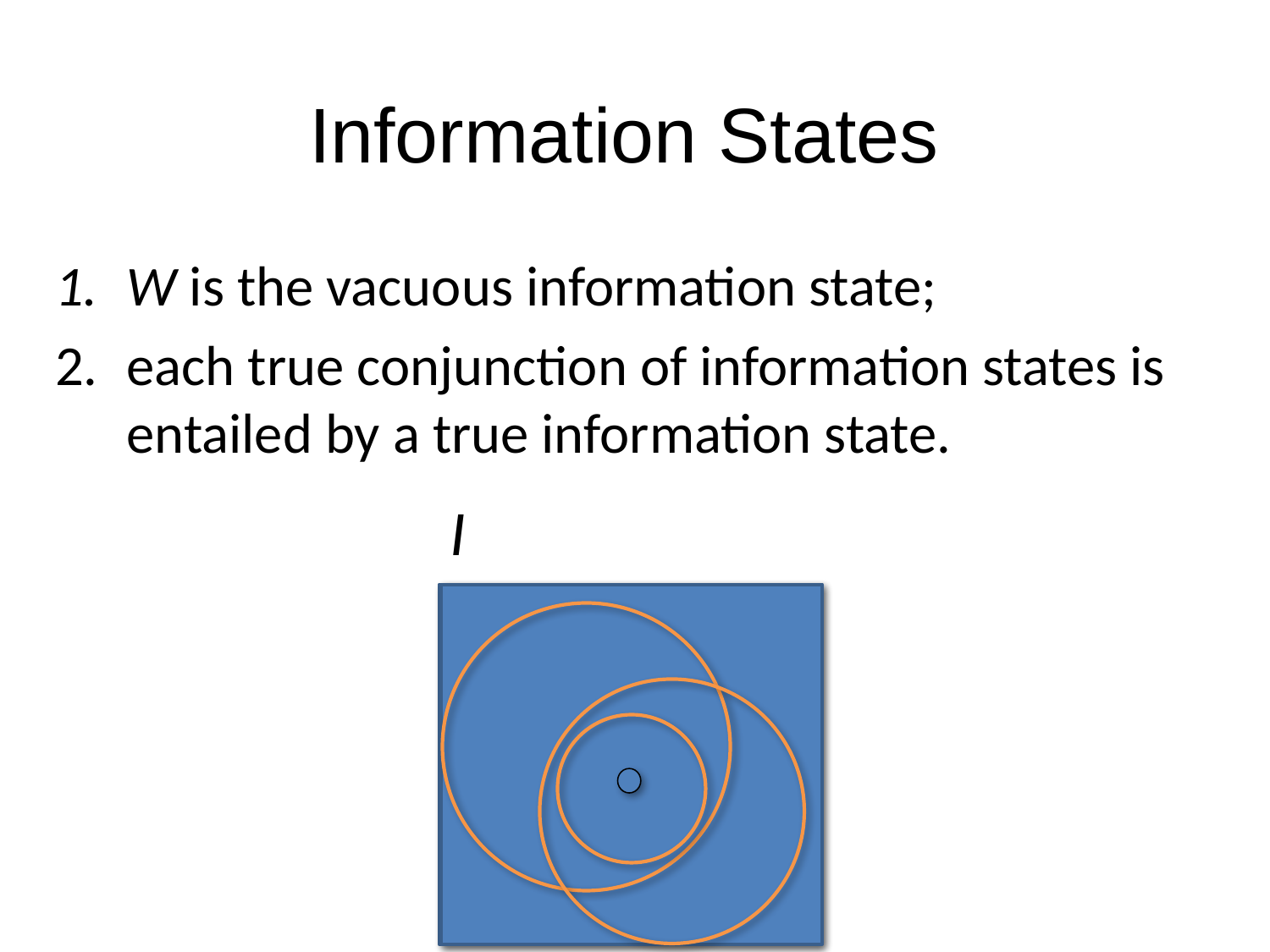

# Information States
W is the vacuous information state;
each true conjunction of information states is entailed by a true information state.
I